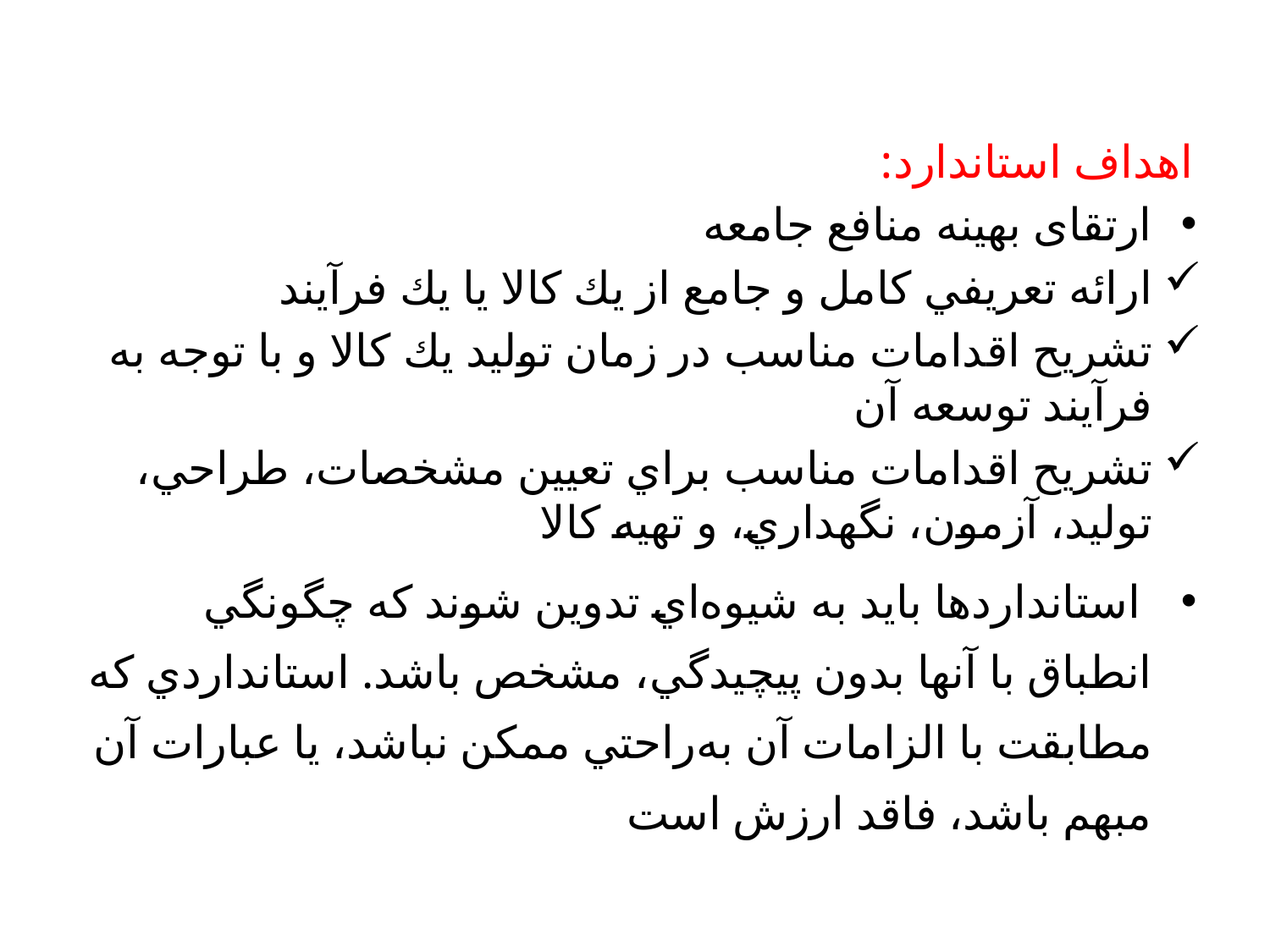

اهداف استاندارد:
ارتقای بهینه منافع جامعه
ارائه تعريفي كامل و جامع از يك كالا يا يك فرآيند
تشريح اقدامات مناسب در زمان توليد يك كالا و با توجه به فرآيند توسعه آن
تشريح اقدامات مناسب براي تعيين مشخصات، طراحي، توليد، آزمون، نگهداري، و تهيه كالا
 استانداردها بايد به شيوه‌اي تدوين شوند كه چگونگي انطباق با آنها بدون پيچيدگي، مشخص باشد. استانداردي كه مطابقت با الزامات آن به‌راحتي ممكن نباشد، يا عبارات آن مبهم باشد، فاقد ارزش است